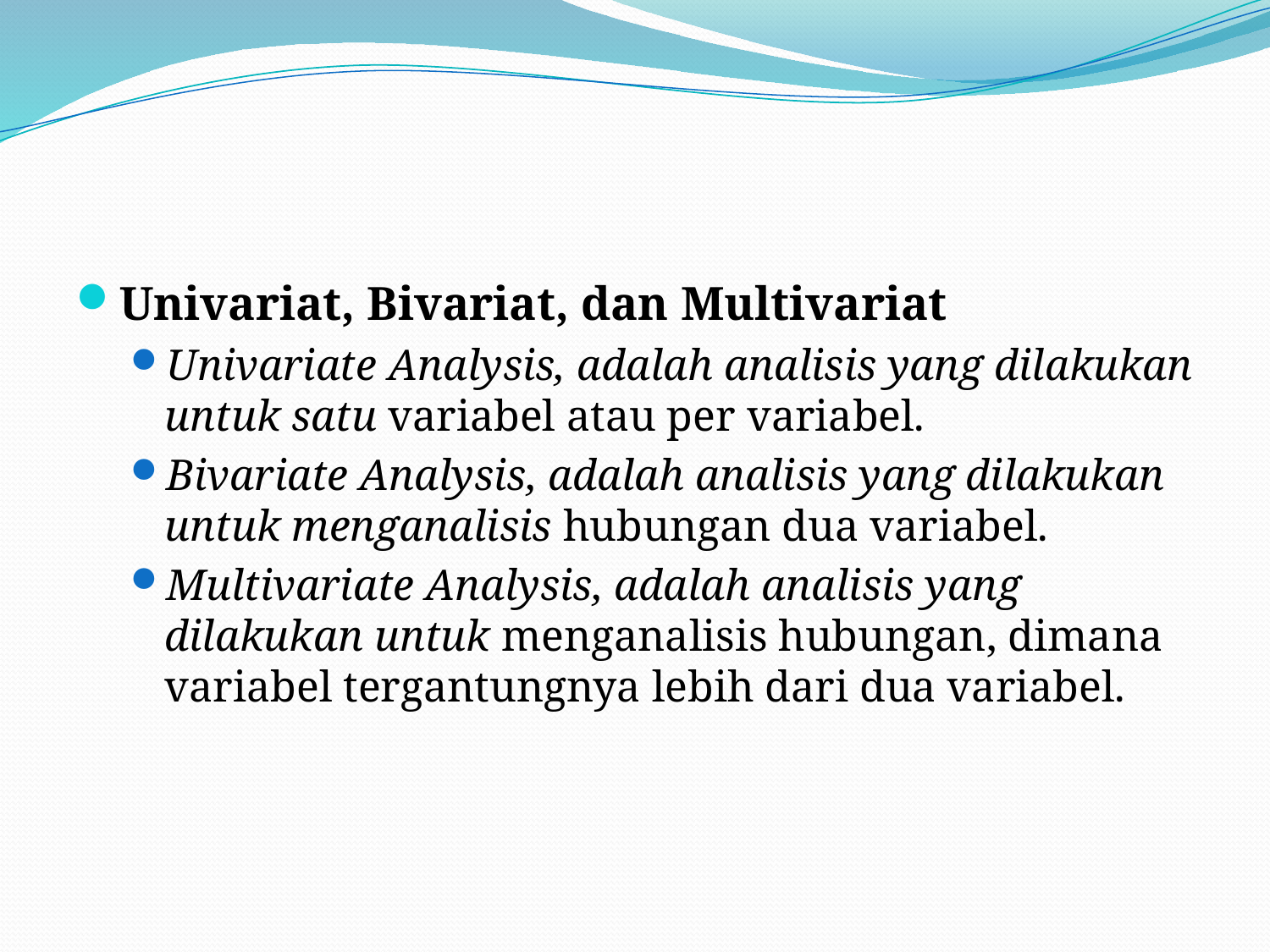

#
Univariat, Bivariat, dan Multivariat
Univariate Analysis, adalah analisis yang dilakukan untuk satu variabel atau per variabel.
Bivariate Analysis, adalah analisis yang dilakukan untuk menganalisis hubungan dua variabel.
Multivariate Analysis, adalah analisis yang dilakukan untuk menganalisis hubungan, dimana variabel tergantungnya lebih dari dua variabel.